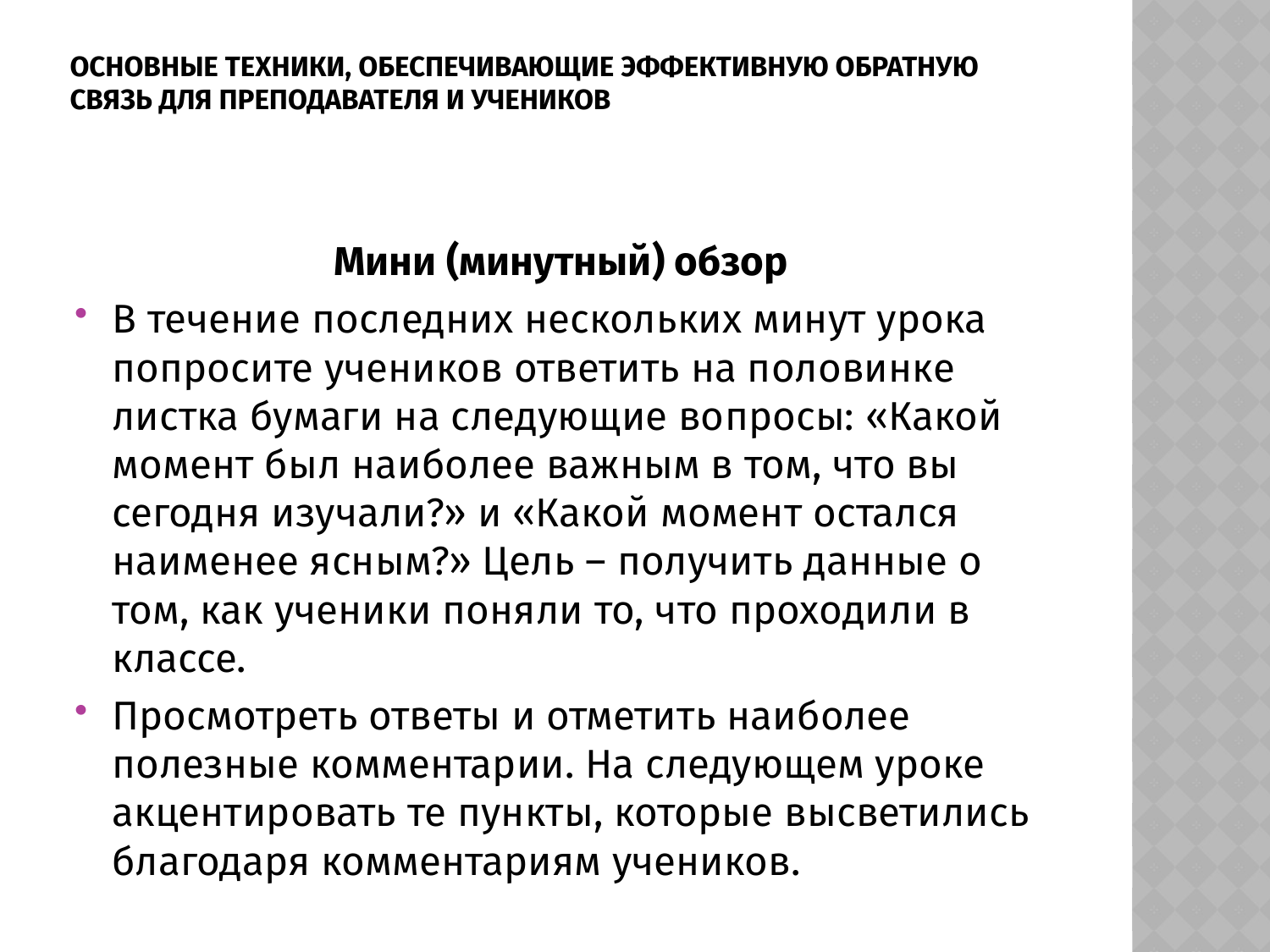

# Основные техники, обеспечивающие эффективную обратную связь для преподавателя и учеников

Мини (минутный) обзор
В течение последних нескольких минут урока попросите учеников ответить на половинке листка бумаги на следующие вопросы: «Какой момент был наиболее важным в том, что вы сегодня изучали?» и «Какой момент остался наименее ясным?» Цель – получить данные о том, как ученики поняли то, что проходили в классе.
Просмотреть ответы и отметить наиболее полезные комментарии. На следующем уроке акцентировать те пункты, которые высветились благодаря комментариям учеников.